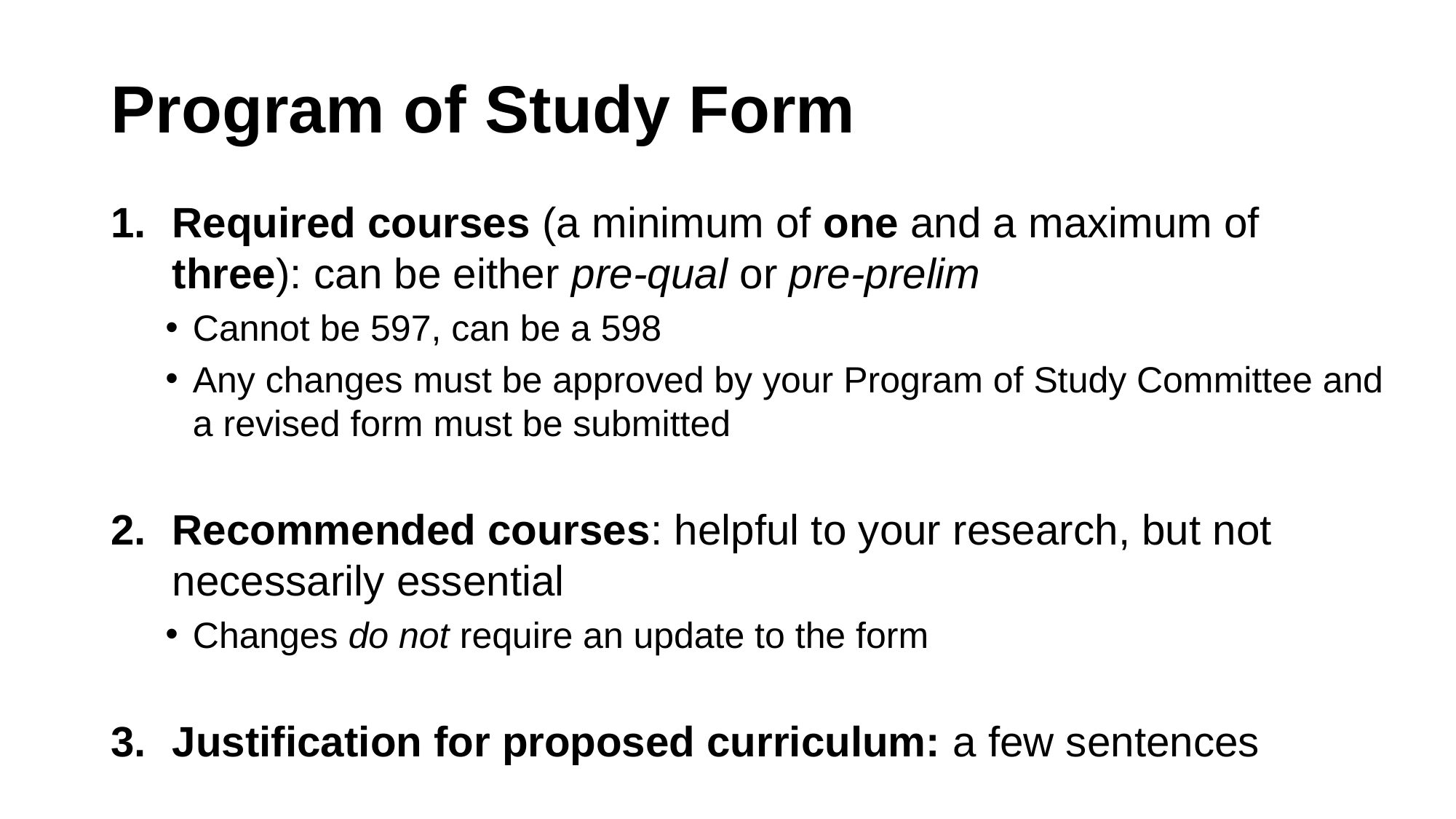

# Program of Study Form
Required courses (a minimum of one and a maximum of three): can be either pre-qual or pre-prelim
Cannot be 597, can be a 598
Any changes must be approved by your Program of Study Committee and a revised form must be submitted
Recommended courses: helpful to your research, but not necessarily essential
Changes do not require an update to the form
Justification for proposed curriculum: a few sentences